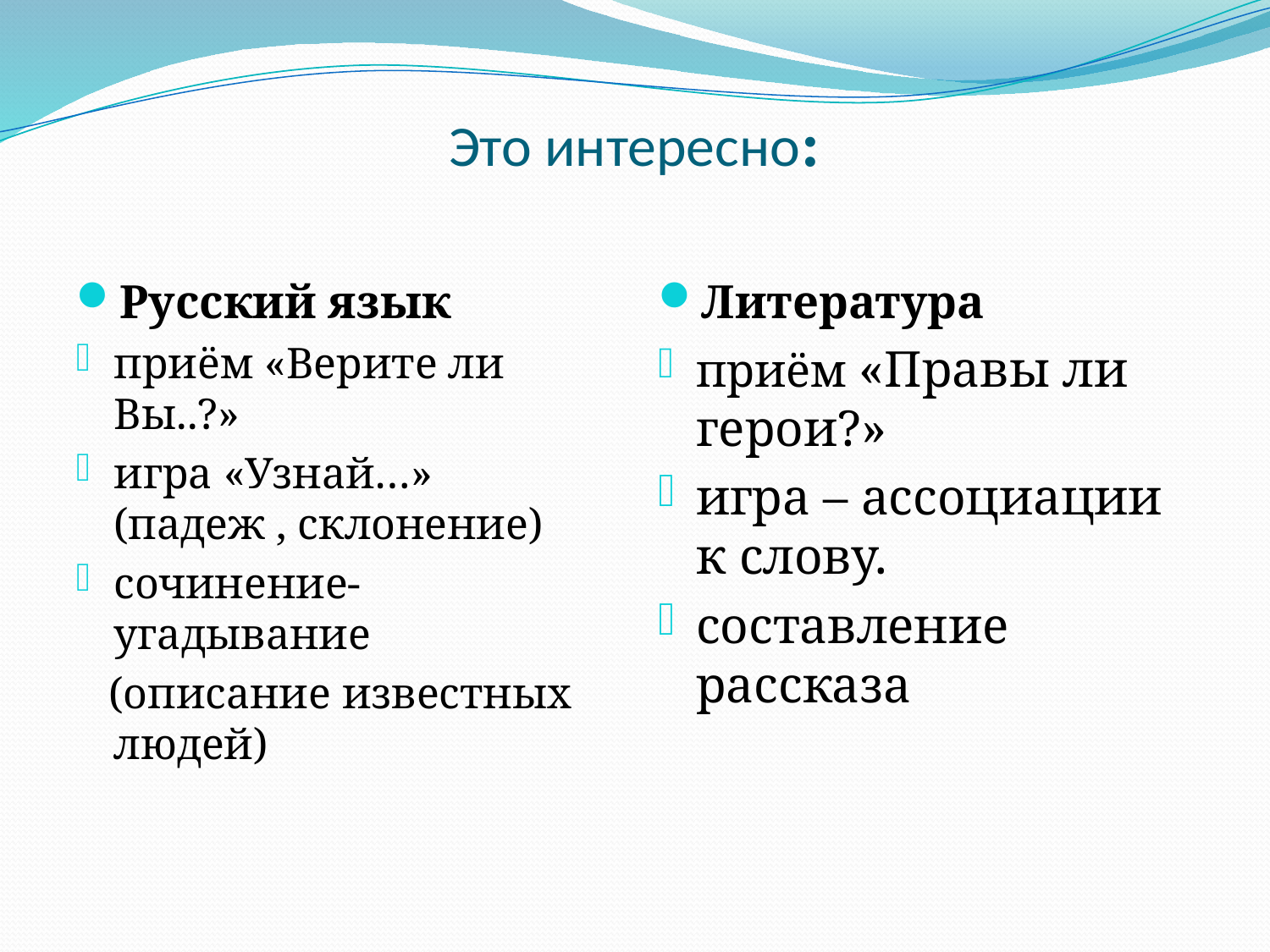

# Это интересно:
Русский язык
приём «Верите ли Вы..?»
игра «Узнай…» (падеж , склонение)
сочинение-угадывание
   (описание известных людей)

Литература
приём «Правы ли герои?»
игра – ассоциации к слову.
составление рассказа